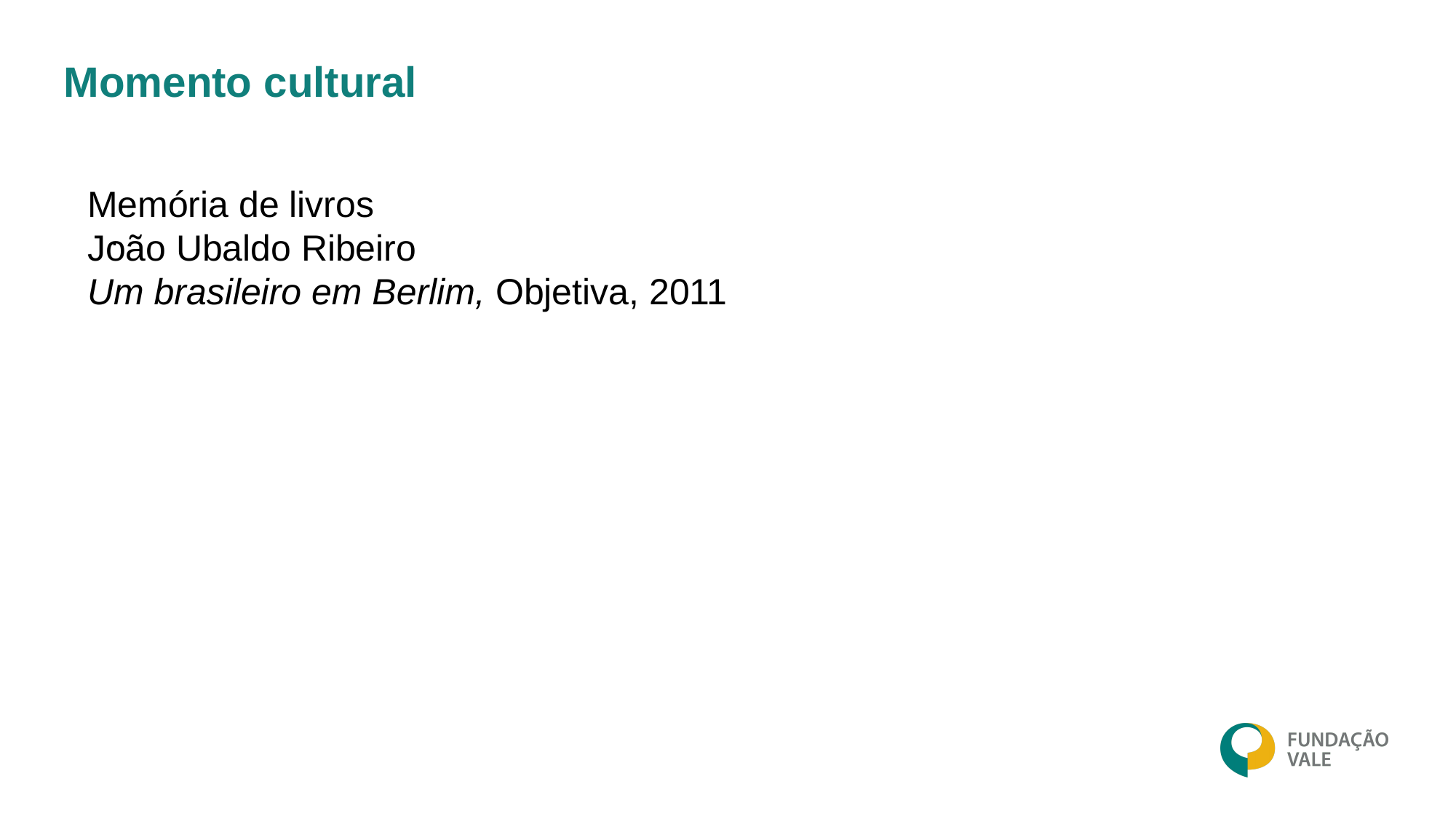

Momento cultural

Memória de livros
João Ubaldo Ribeiro
Um brasileiro em Berlim, Objetiva, 2011

.